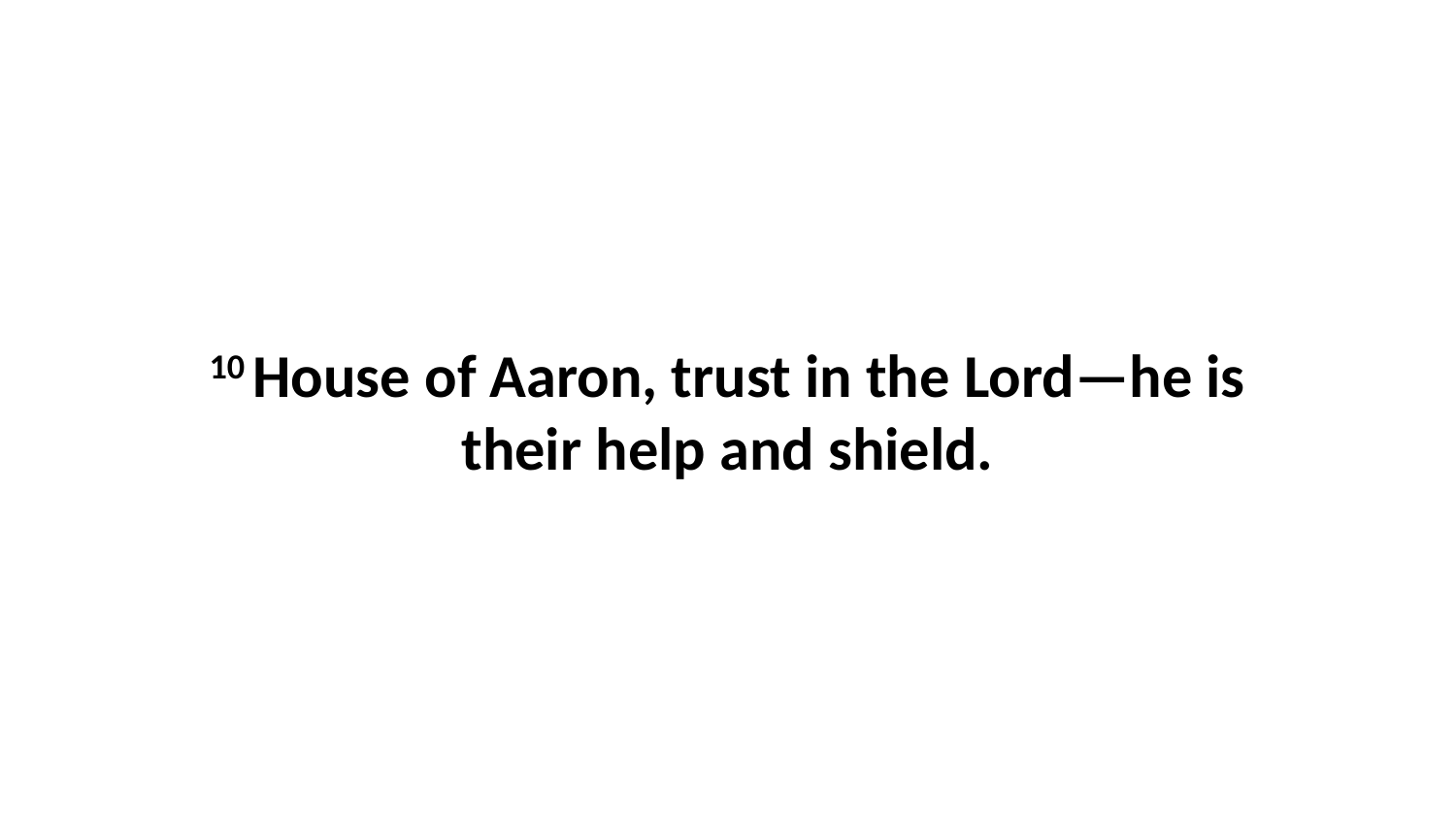

10 House of Aaron, trust in the Lord—he is their help and shield.